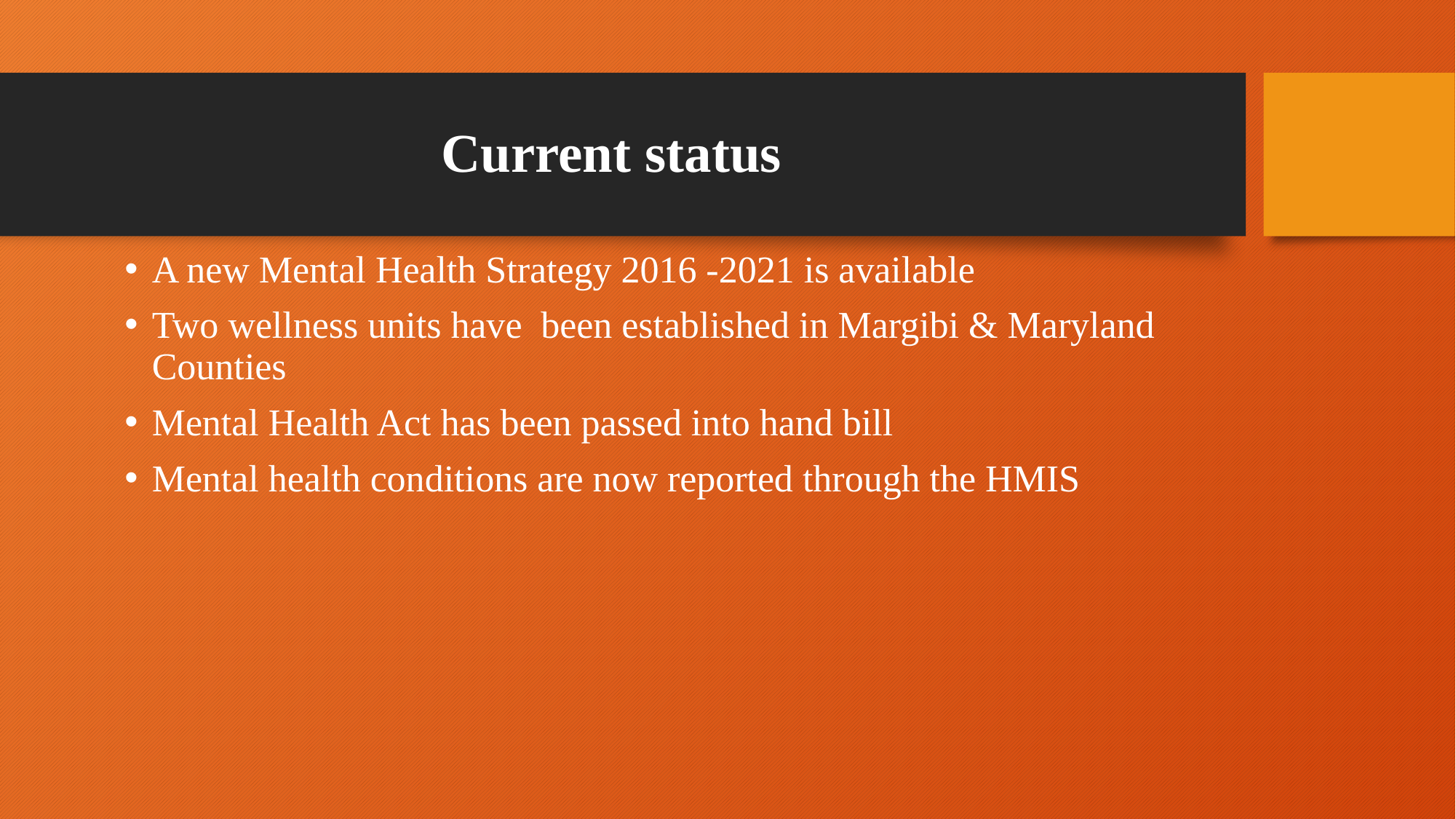

# Current status
A new Mental Health Strategy 2016 -2021 is available
Two wellness units have  been established in Margibi & Maryland Counties
Mental Health Act has been passed into hand bill
Mental health conditions are now reported through the HMIS